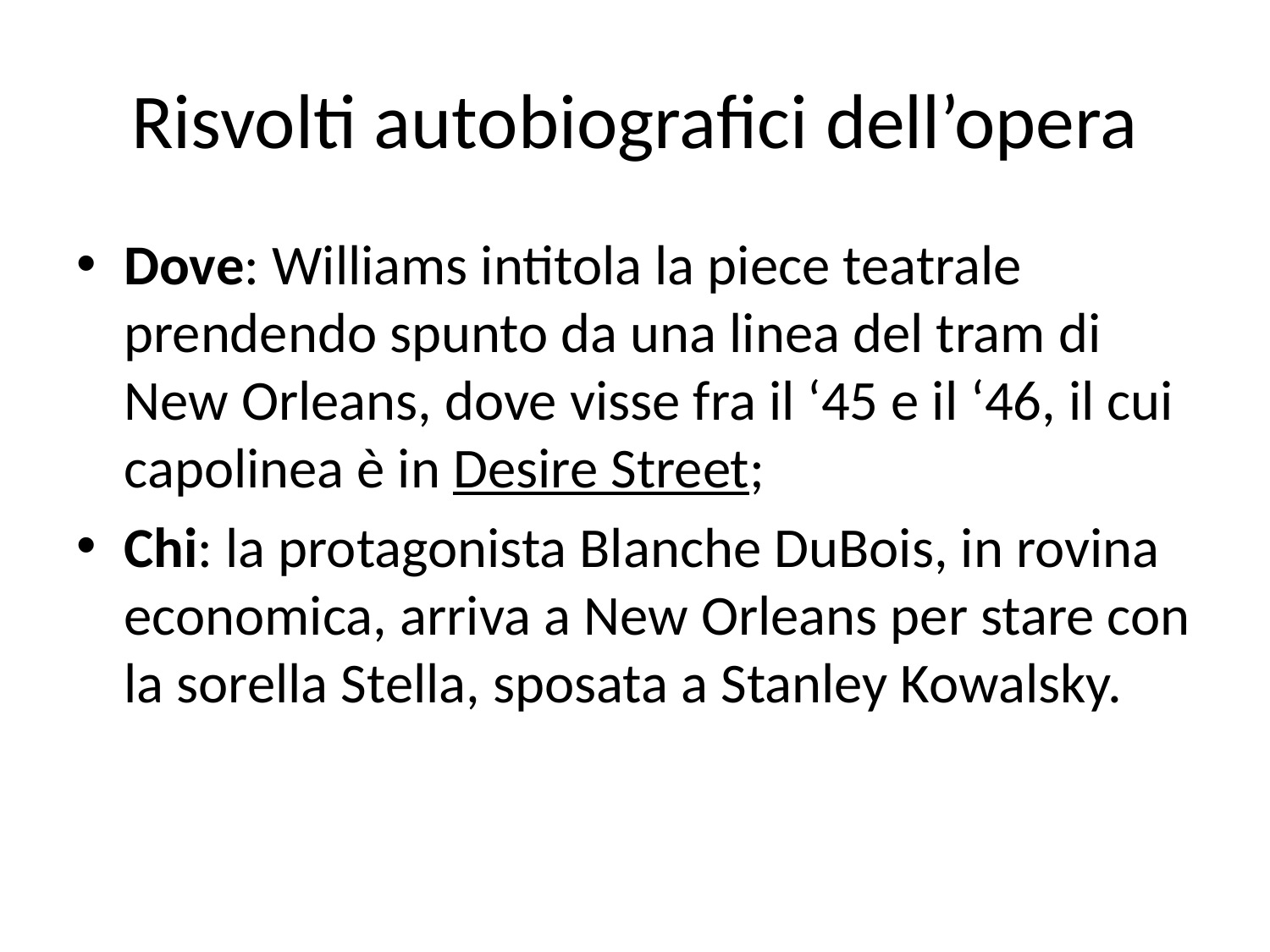

# Risvolti autobiografici dell’opera
Dove: Williams intitola la piece teatrale prendendo spunto da una linea del tram di New Orleans, dove visse fra il ‘45 e il ‘46, il cui capolinea è in Desire Street;
Chi: la protagonista Blanche DuBois, in rovina economica, arriva a New Orleans per stare con la sorella Stella, sposata a Stanley Kowalsky.